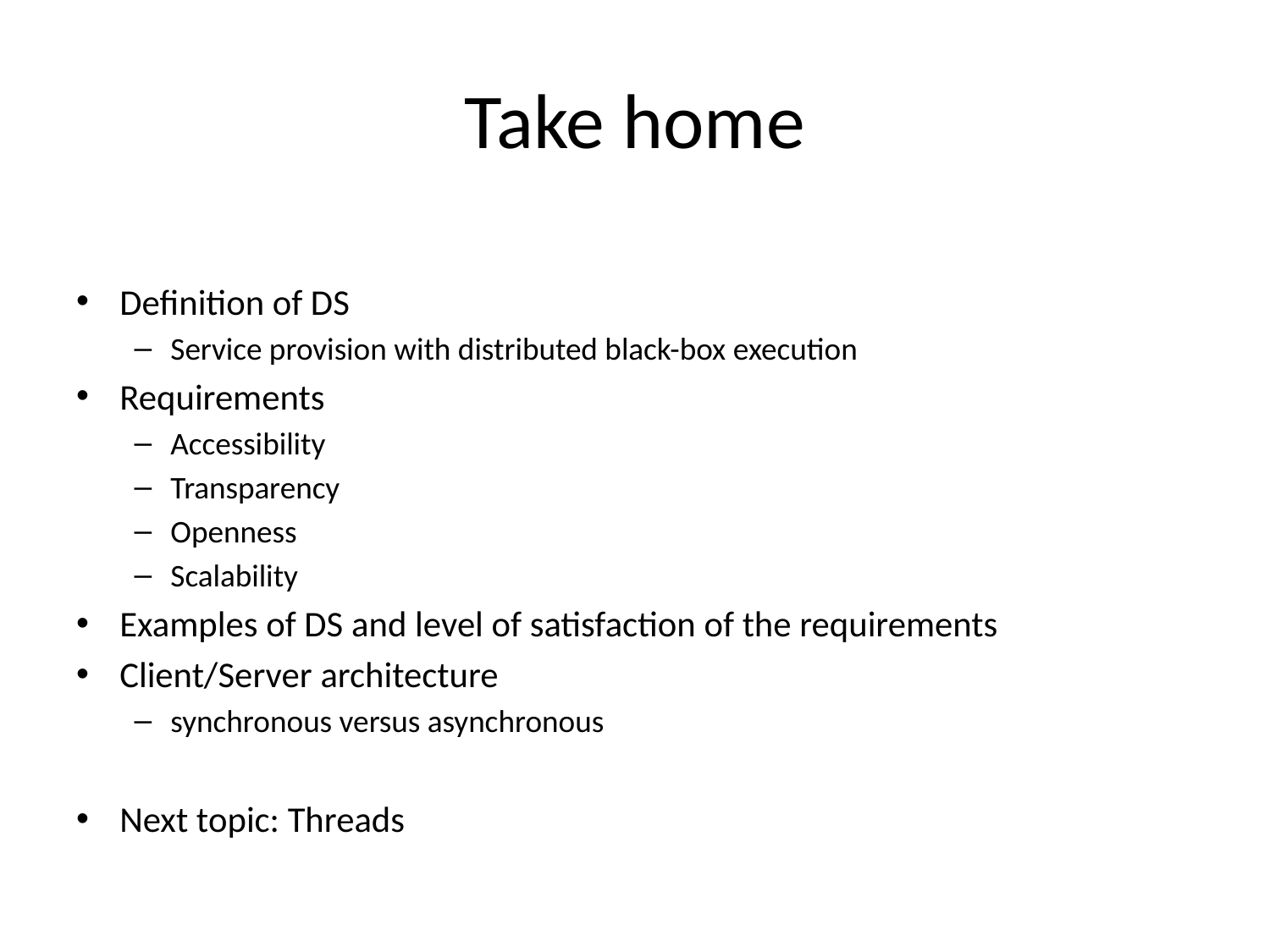

# Take home

Definition of DS
Service provision with distributed black-box execution
Requirements
Accessibility
Transparency
Openness
Scalability
Examples of DS and level of satisfaction of the requirements
Client/Server architecture
synchronous versus asynchronous

Next topic: Threads